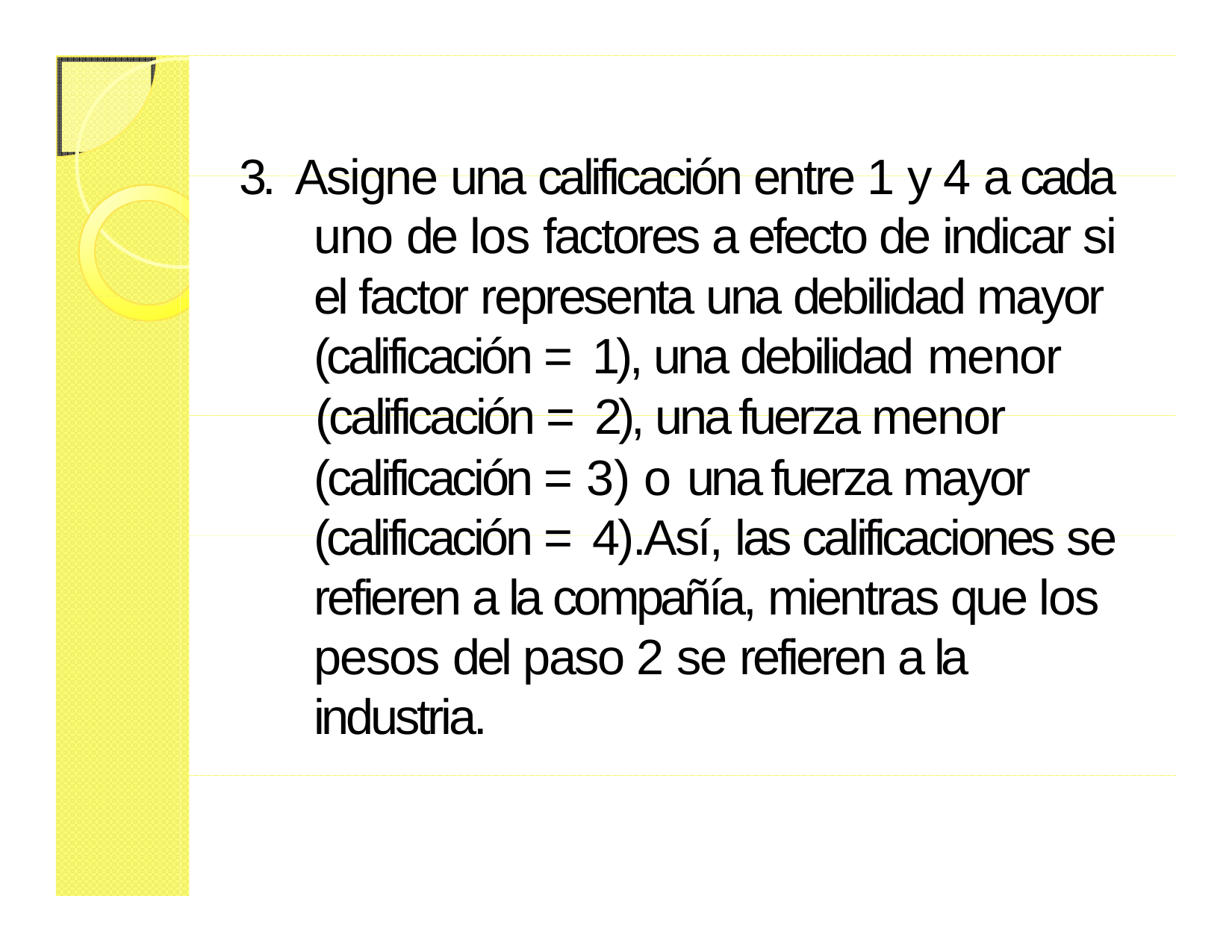

3.  Asigne una calificación entre 1 y 4 a cada  uno de los factores a efecto de indicar si  el factor representa una debilidad mayor  (calificación = 1), una debilidad menor
       (calificación = 2), una fuerza menor
      (calificación = 3) o una fuerza mayor  (calificación = 4).Así, las calificaciones se  refieren a la compañía, mientras que los  pesos del paso 2 se refieren a la  industria.

31